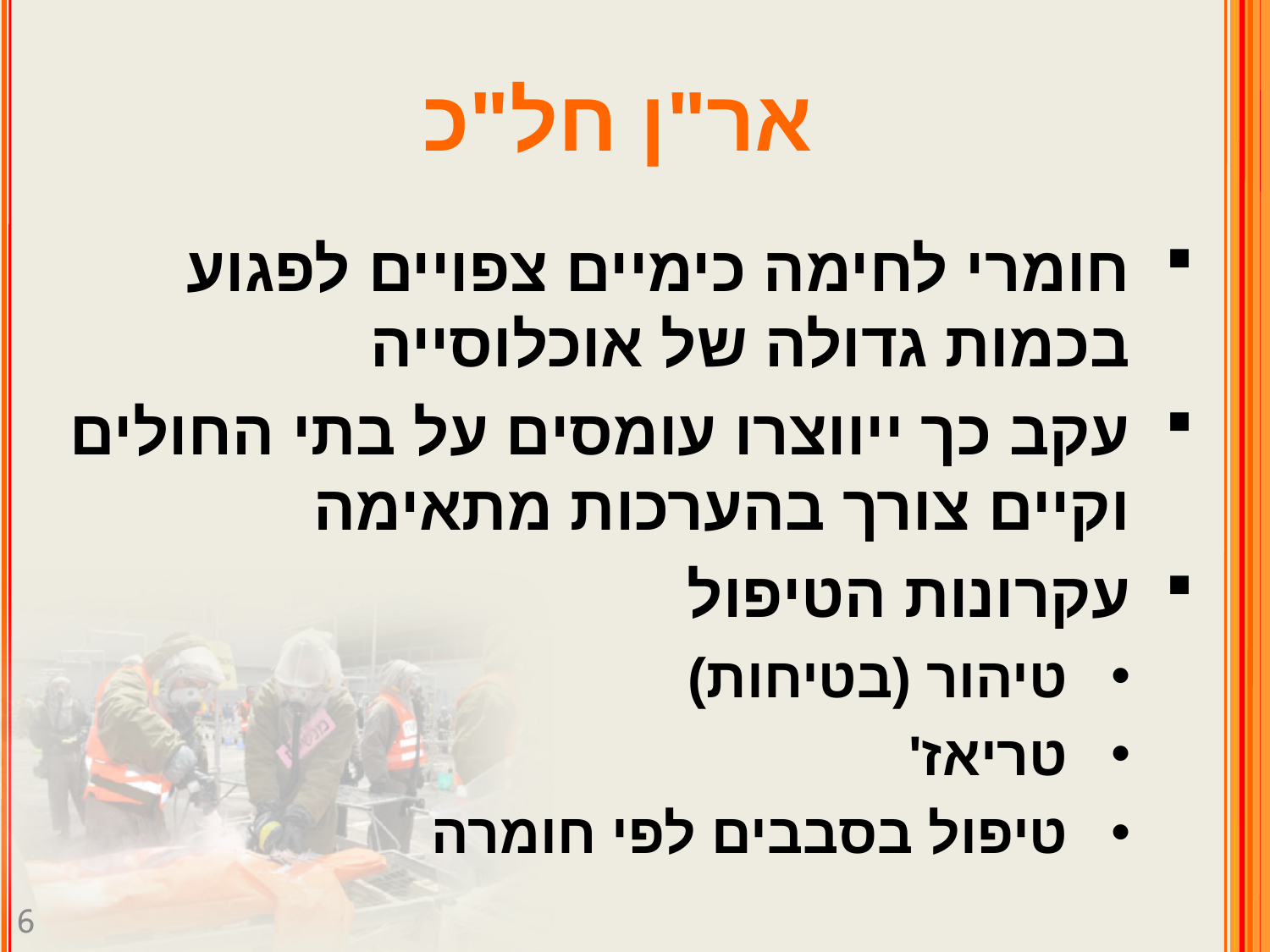

# אר"ן חל"כ
חומרי לחימה כימיים צפויים לפגוע בכמות גדולה של אוכלוסייה
עקב כך ייווצרו עומסים על בתי החולים וקיים צורך בהערכות מתאימה
עקרונות הטיפול
טיהור (בטיחות)
טריאז'
טיפול בסבבים לפי חומרה
6